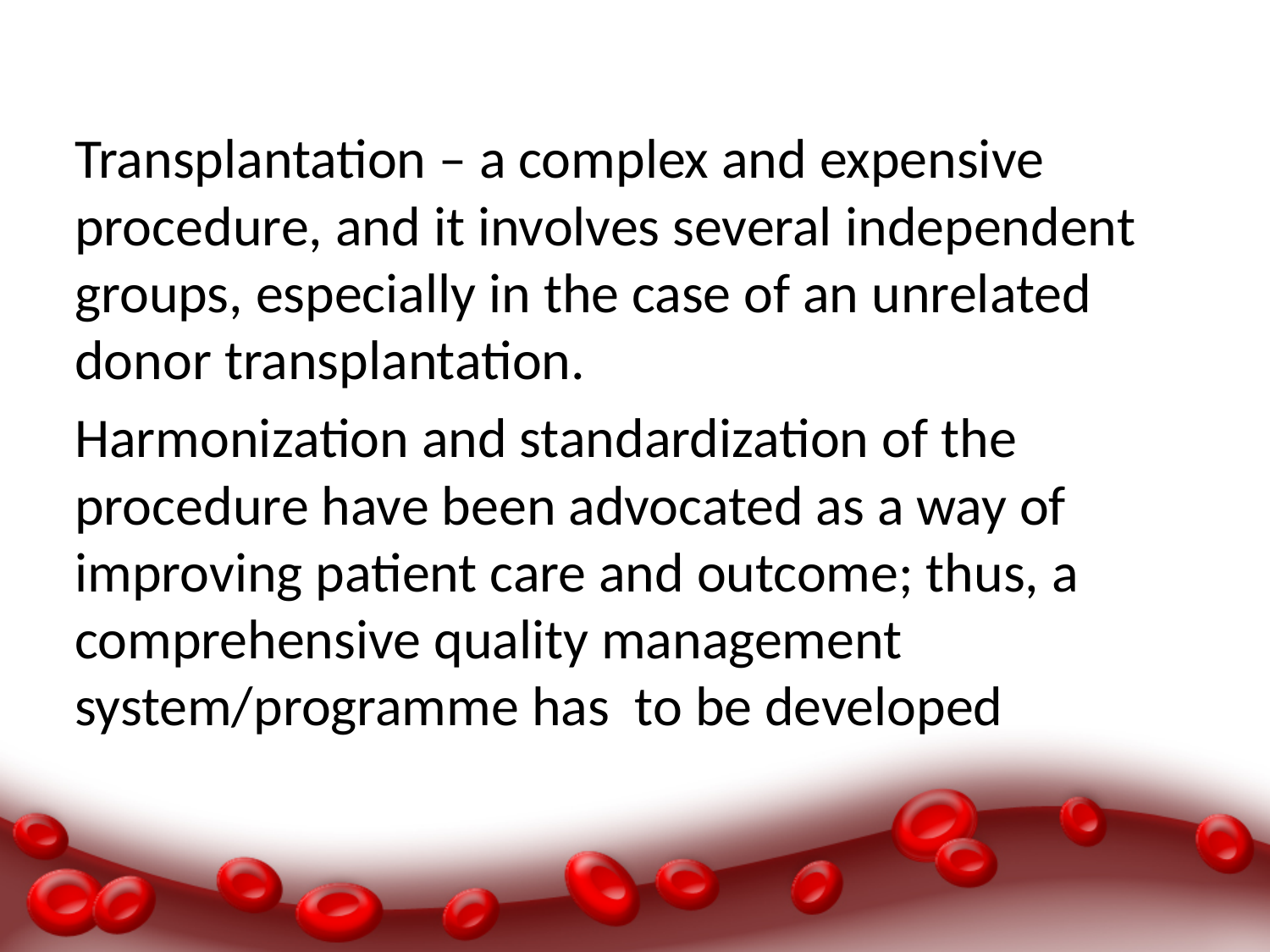

#
	Transplantation – a complex and expensive procedure, and it involves several independent groups, especially in the case of an unrelated donor transplantation.
	Harmonization and standardization of the procedure have been advocated as a way of improving patient care and outcome; thus, a comprehensive quality management system/programme has  to be developed